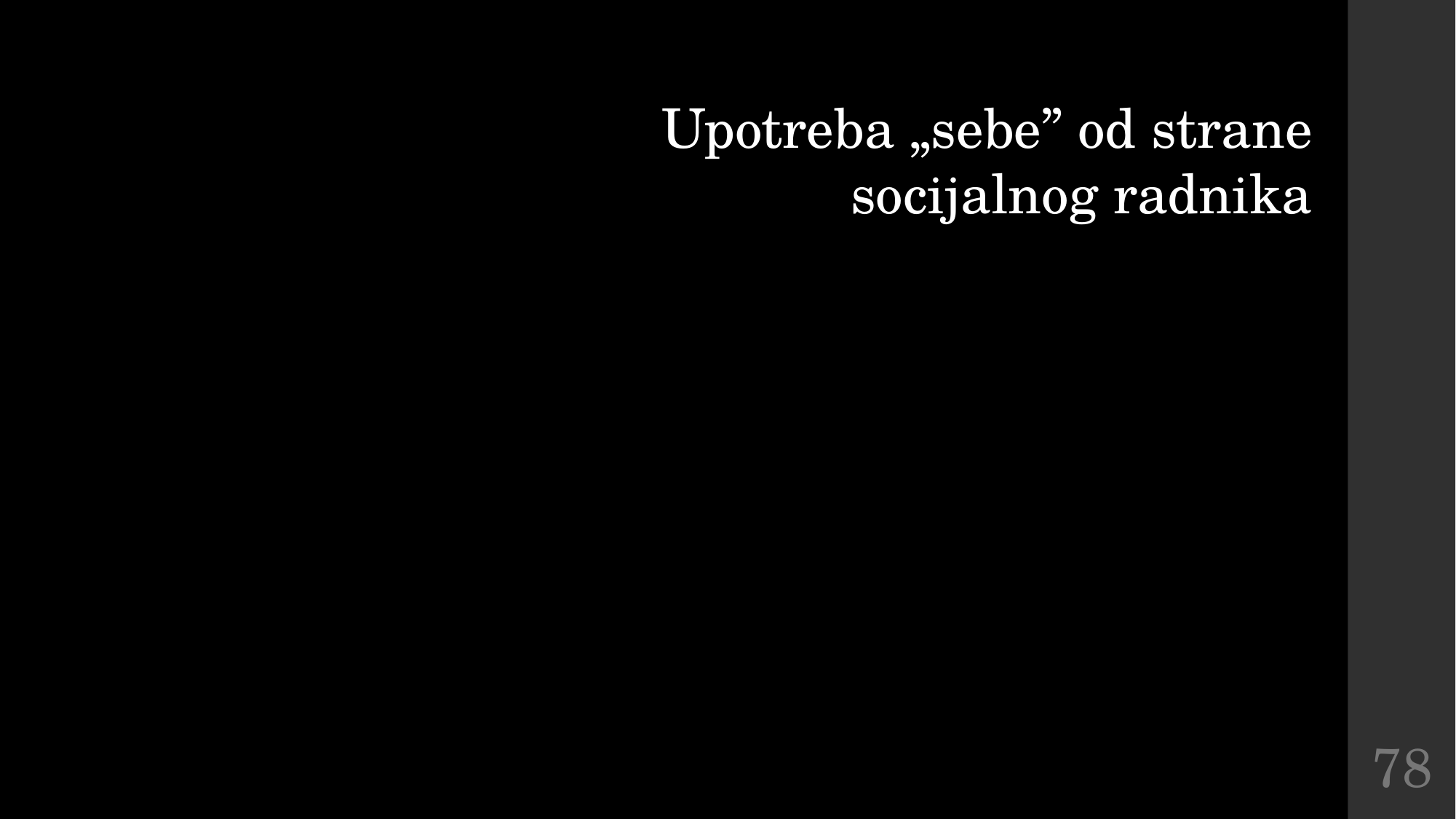

Upotreba „sebe” od strane socijalnog radnika
78